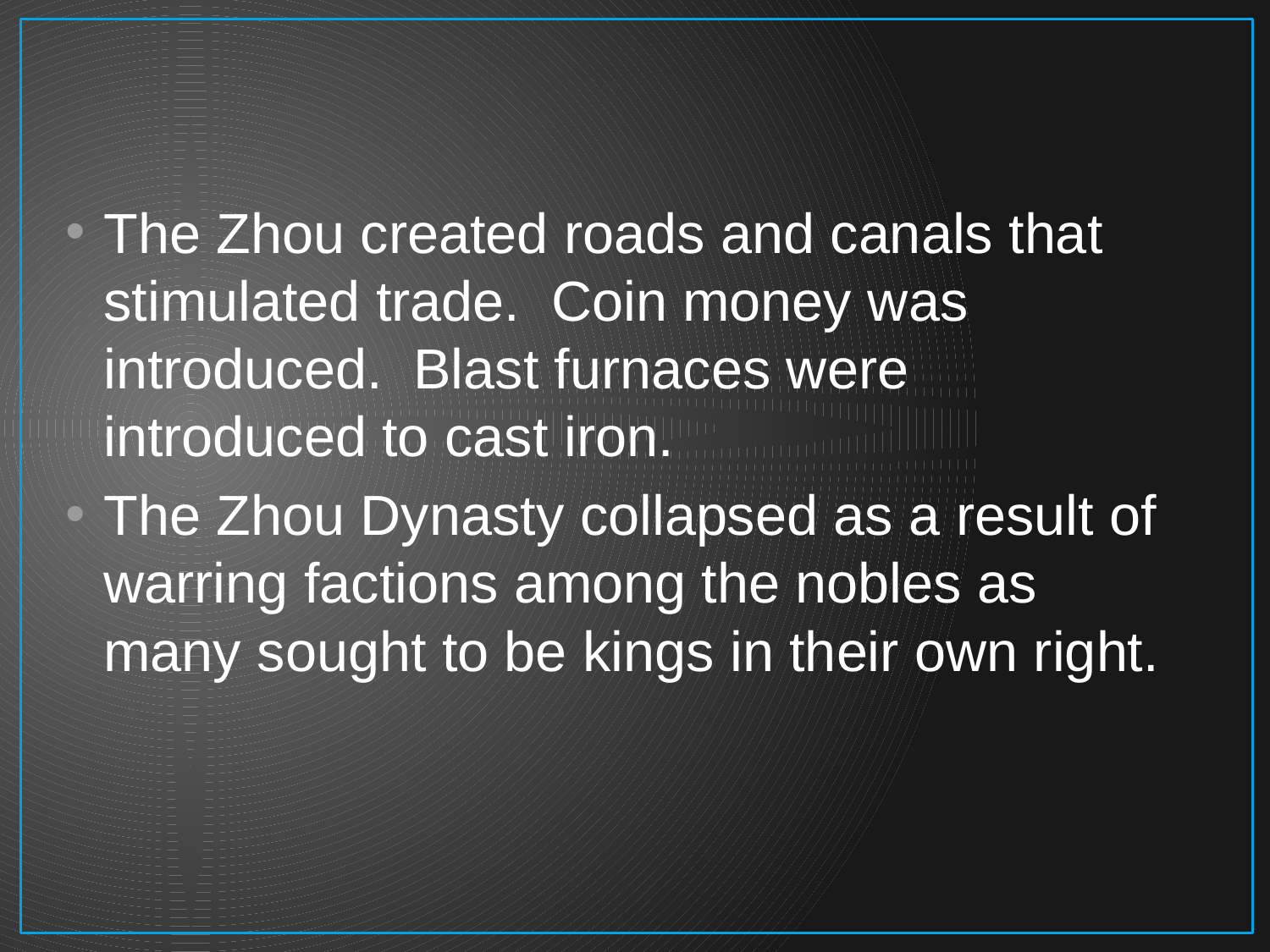

#
The Zhou created roads and canals that stimulated trade.  Coin money was introduced.  Blast furnaces were introduced to cast iron.
The Zhou Dynasty collapsed as a result of warring factions among the nobles as many sought to be kings in their own right.